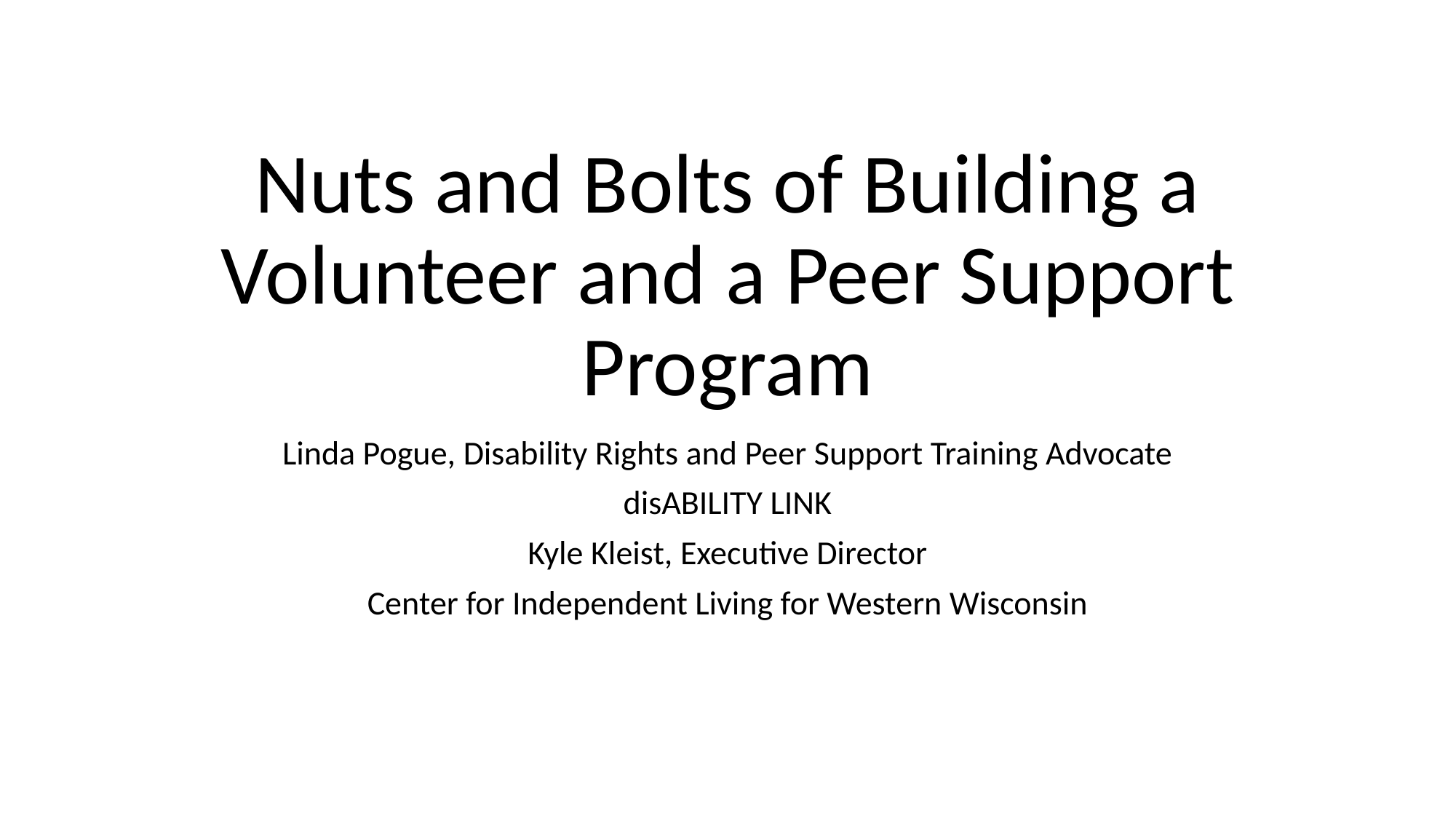

# Nuts and Bolts of Building a Volunteer and a Peer Support Program
Linda Pogue, Disability Rights and Peer Support Training Advocate
disABILITY LINK
Kyle Kleist, Executive Director
Center for Independent Living for Western Wisconsin